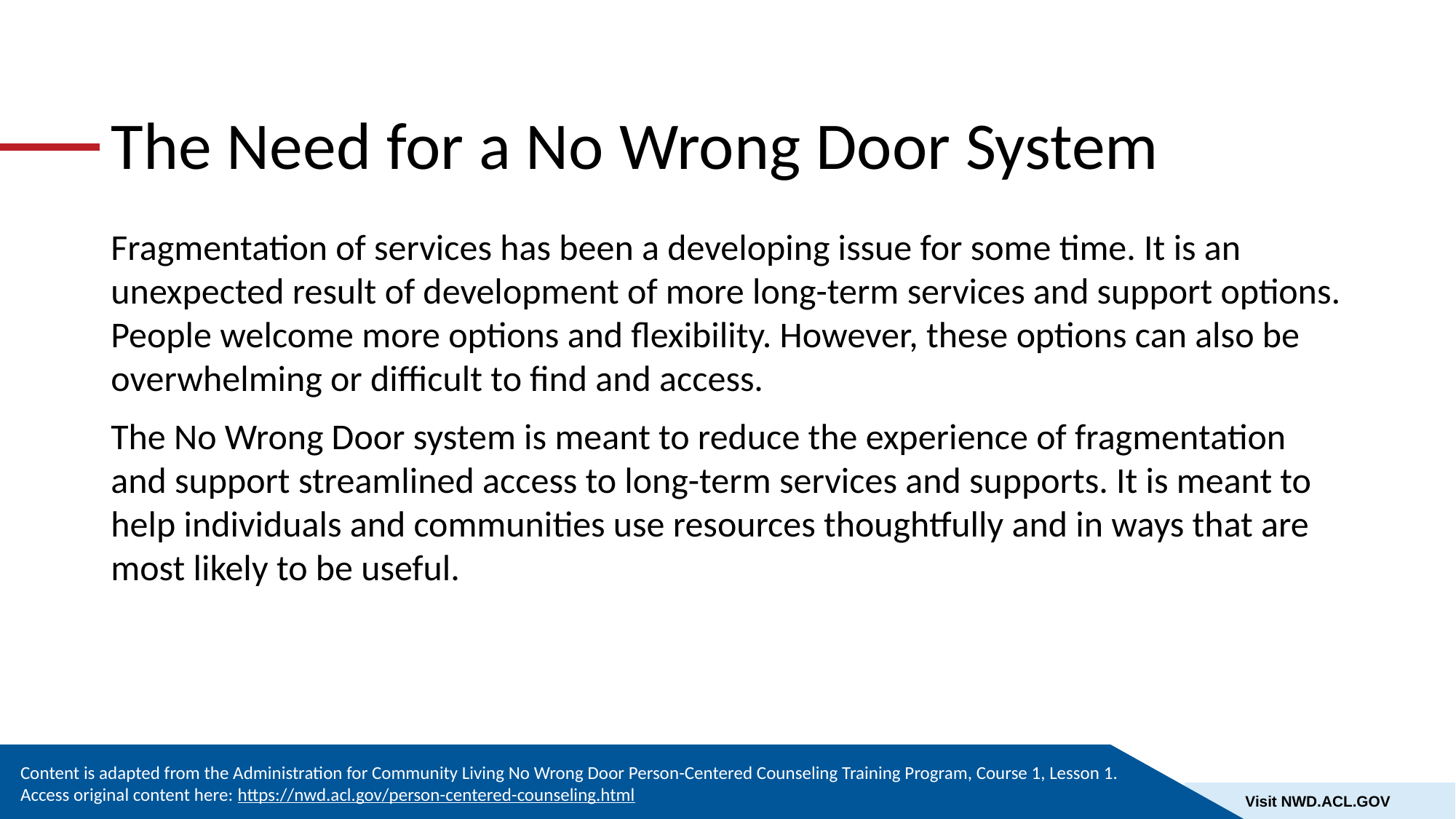

# The Need for a No Wrong Door System
Fragmentation of services has been a developing issue for some time. It is an unexpected result of development of more long-term services and support options. People welcome more options and flexibility. However, these options can also be overwhelming or difficult to find and access.
The No Wrong Door system is meant to reduce the experience of fragmentation and support streamlined access to long-term services and supports. It is meant to help individuals and communities use resources thoughtfully and in ways that are most likely to be useful.